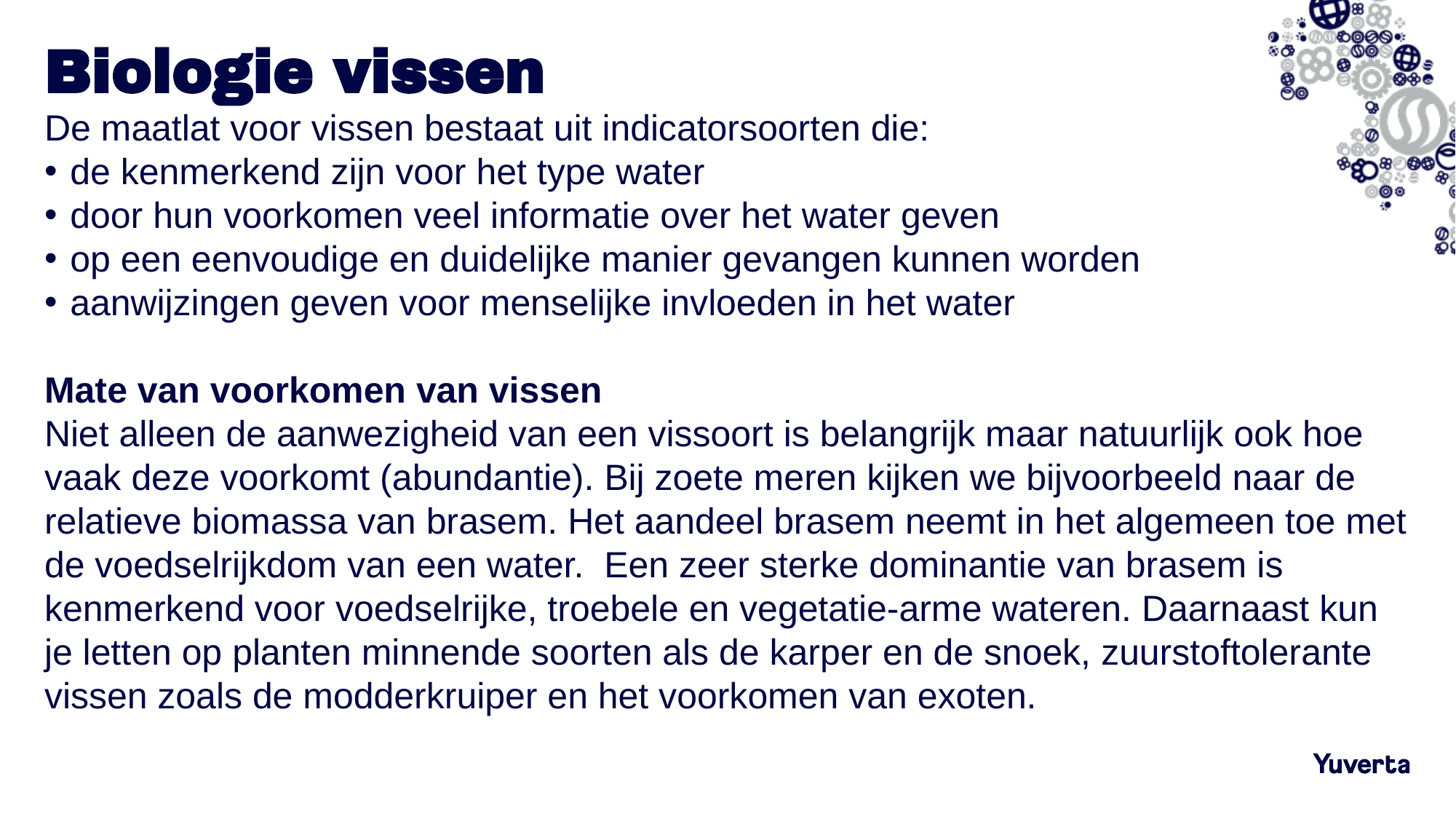

# Biologie vissen
De maatlat voor vissen bestaat uit indicatorsoorten die:
de kenmerkend zijn voor het type water
door hun voorkomen veel informatie over het water geven
op een eenvoudige en duidelijke manier gevangen kunnen worden
aanwijzingen geven voor menselijke invloeden in het water
 
Mate van voorkomen van vissen
Niet alleen de aanwezigheid van een vissoort is belangrijk maar natuurlijk ook hoe vaak deze voorkomt (abundantie). Bij zoete meren kijken we bijvoorbeeld naar de relatieve biomassa van brasem. Het aandeel brasem neemt in het algemeen toe met de voedselrijkdom van een water.  Een zeer sterke dominantie van brasem is kenmerkend voor voedselrijke, troebele en vegetatie-arme wateren. Daarnaast kun je letten op planten minnende soorten als de karper en de snoek, zuurstoftolerante vissen zoals de modderkruiper en het voorkomen van exoten.

8-3-2022